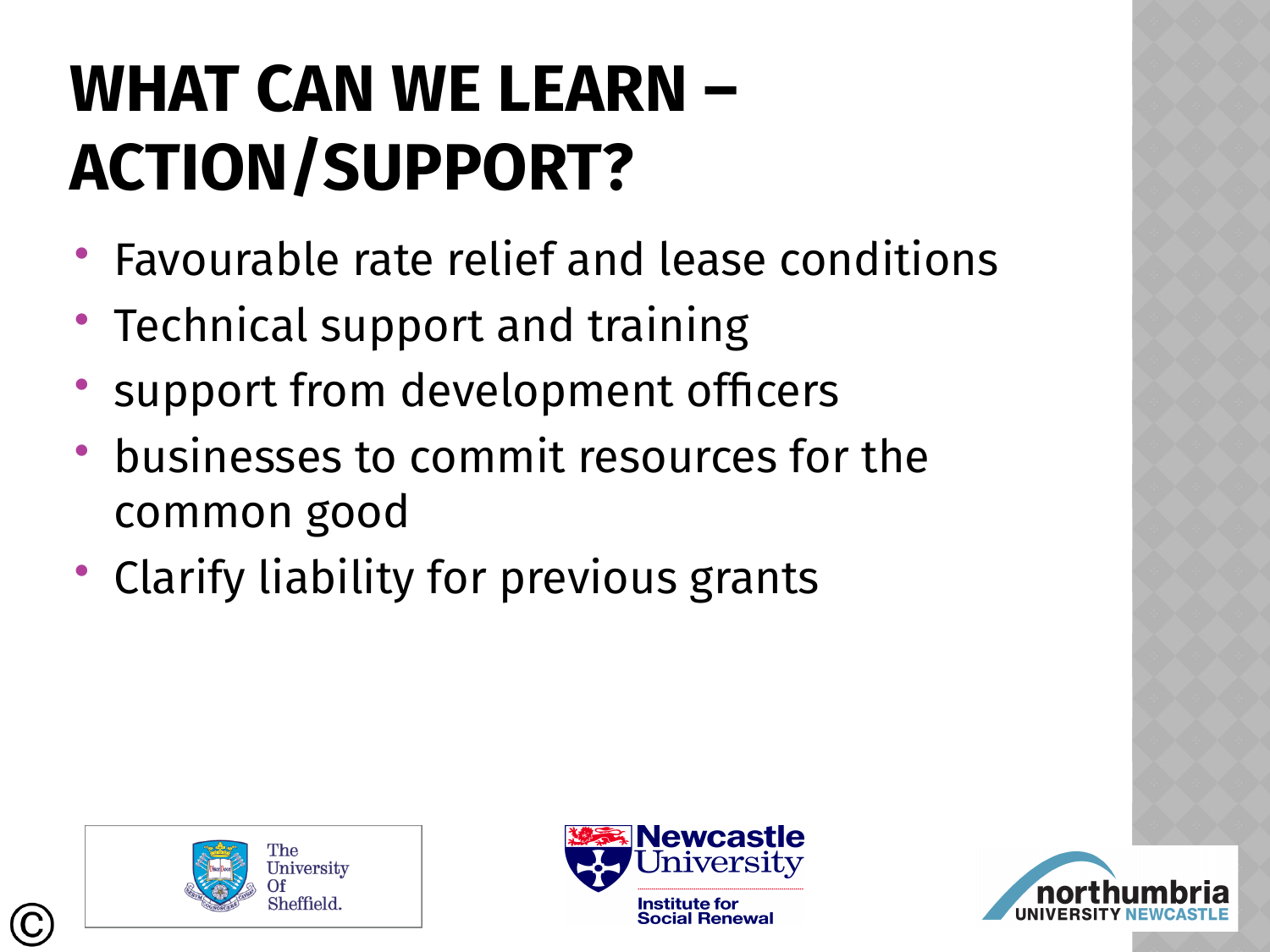

# What can we learn – action/support?
Favourable rate relief and lease conditions
Technical support and training
support from development officers
businesses to commit resources for the common good
Clarify liability for previous grants